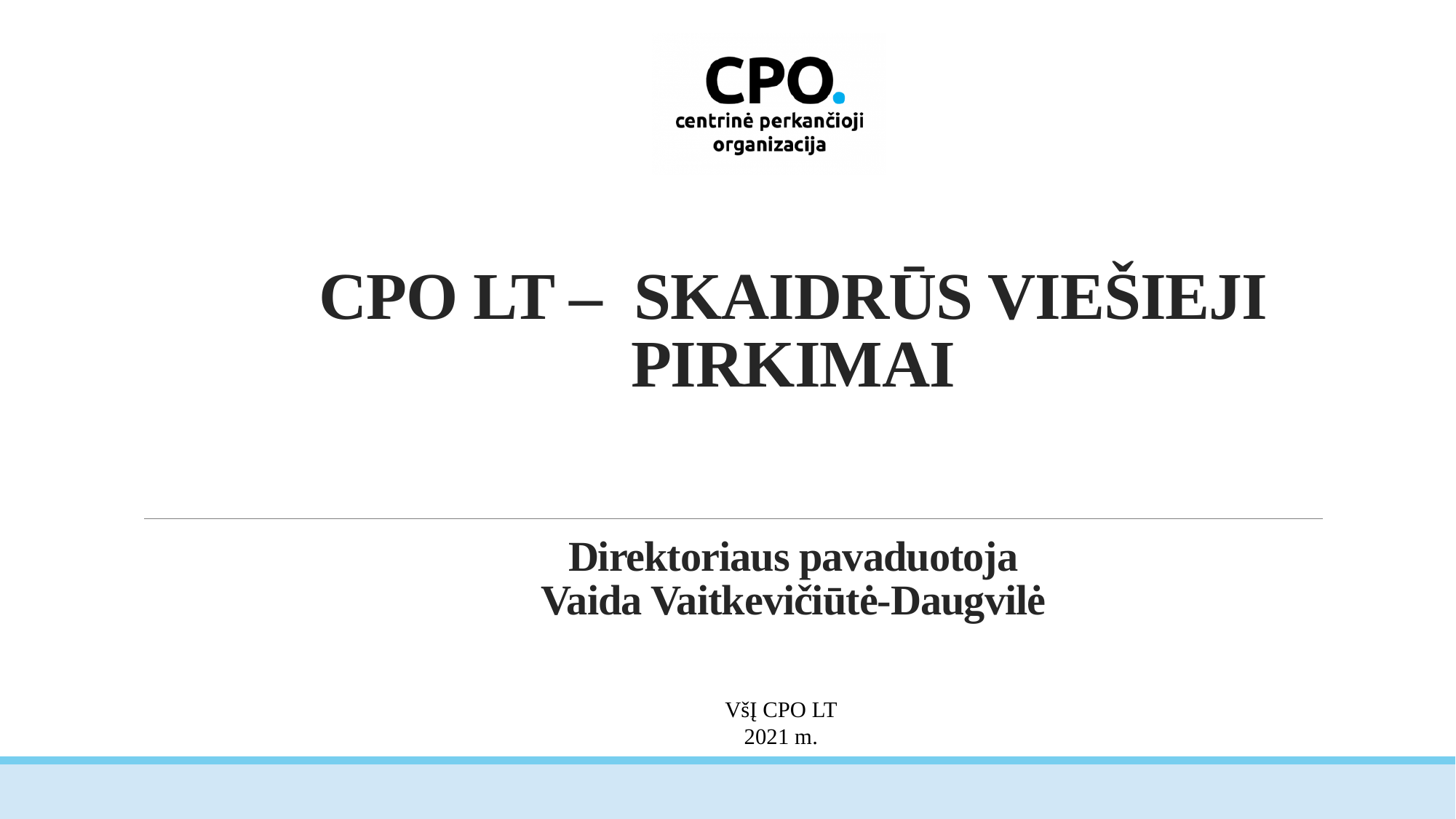

# CPO LT –  skaidrūs viešieji pirkimai Direktoriaus pavaduotoja Vaida Vaitkevičiūtė-Daugvilė

VšĮ CPO LT
2021 m.